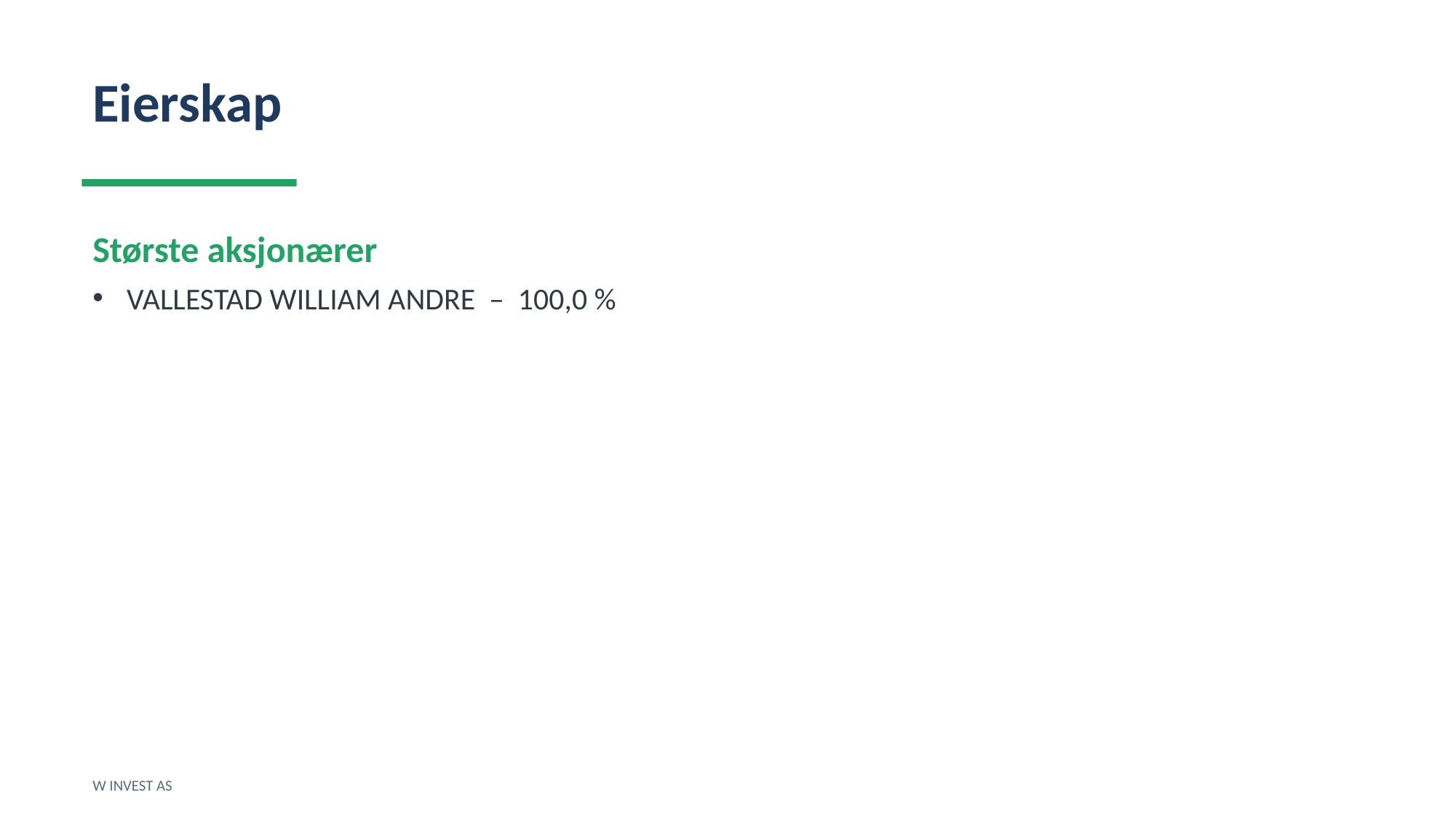

Eierskap

Største aksjonærer
VALLESTAD WILLIAM ANDRE  –  100,0 %
W INVEST AS